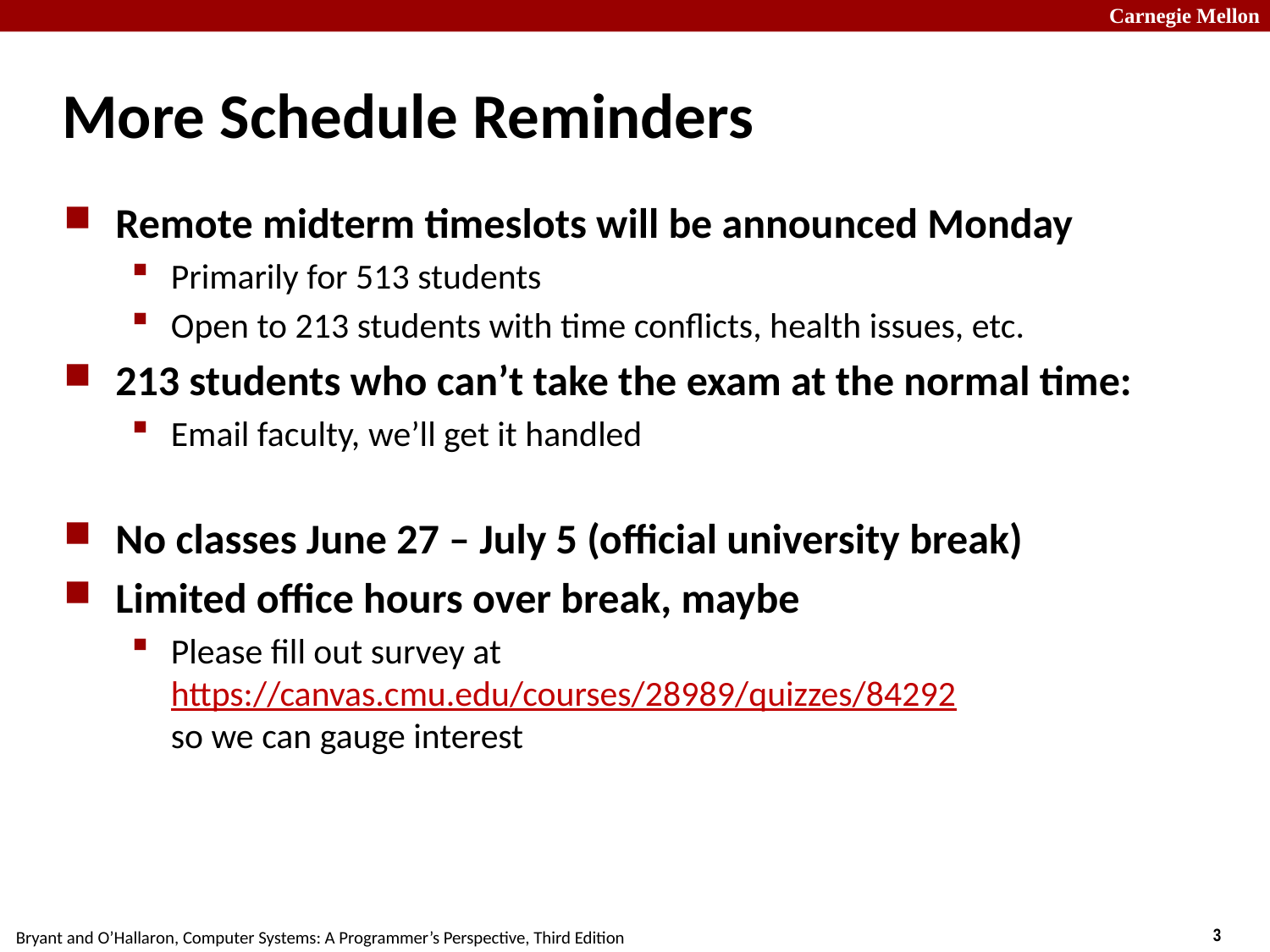

# More Schedule Reminders
Remote midterm timeslots will be announced Monday
Primarily for 513 students
Open to 213 students with time conflicts, health issues, etc.
213 students who can’t take the exam at the normal time:
Email faculty, we’ll get it handled

No classes June 27 – July 5 (official university break)
Limited office hours over break, maybe
Please fill out survey at https://canvas.cmu.edu/courses/28989/quizzes/84292
so we can gauge interest